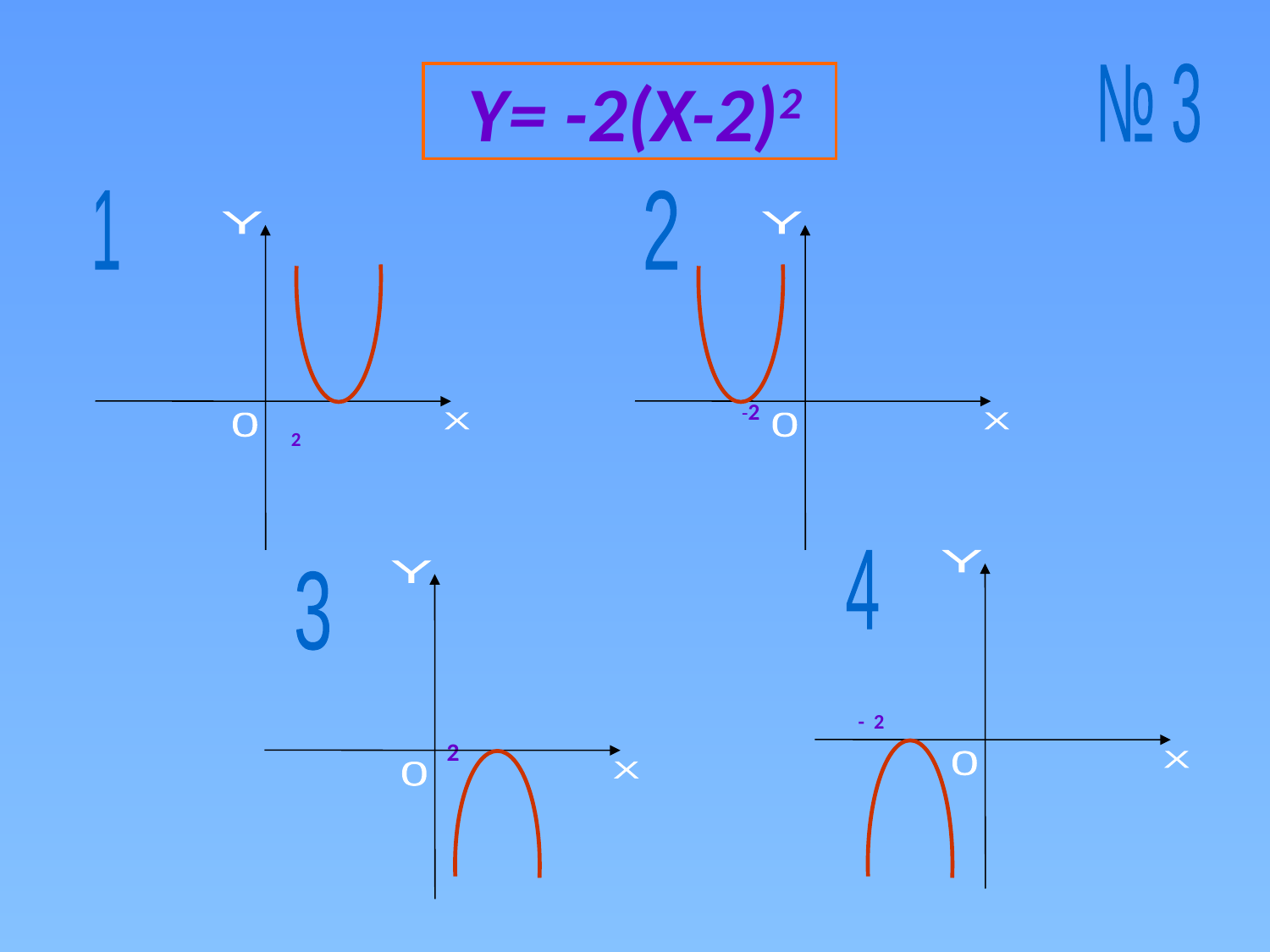

# Y= -2(X-2)2

№ 3
1
2

  -2

                           -  2

                                              2

                                                               2

Y

0
X
Y

0
X

Y

0
X
 4
Y

0
X
3